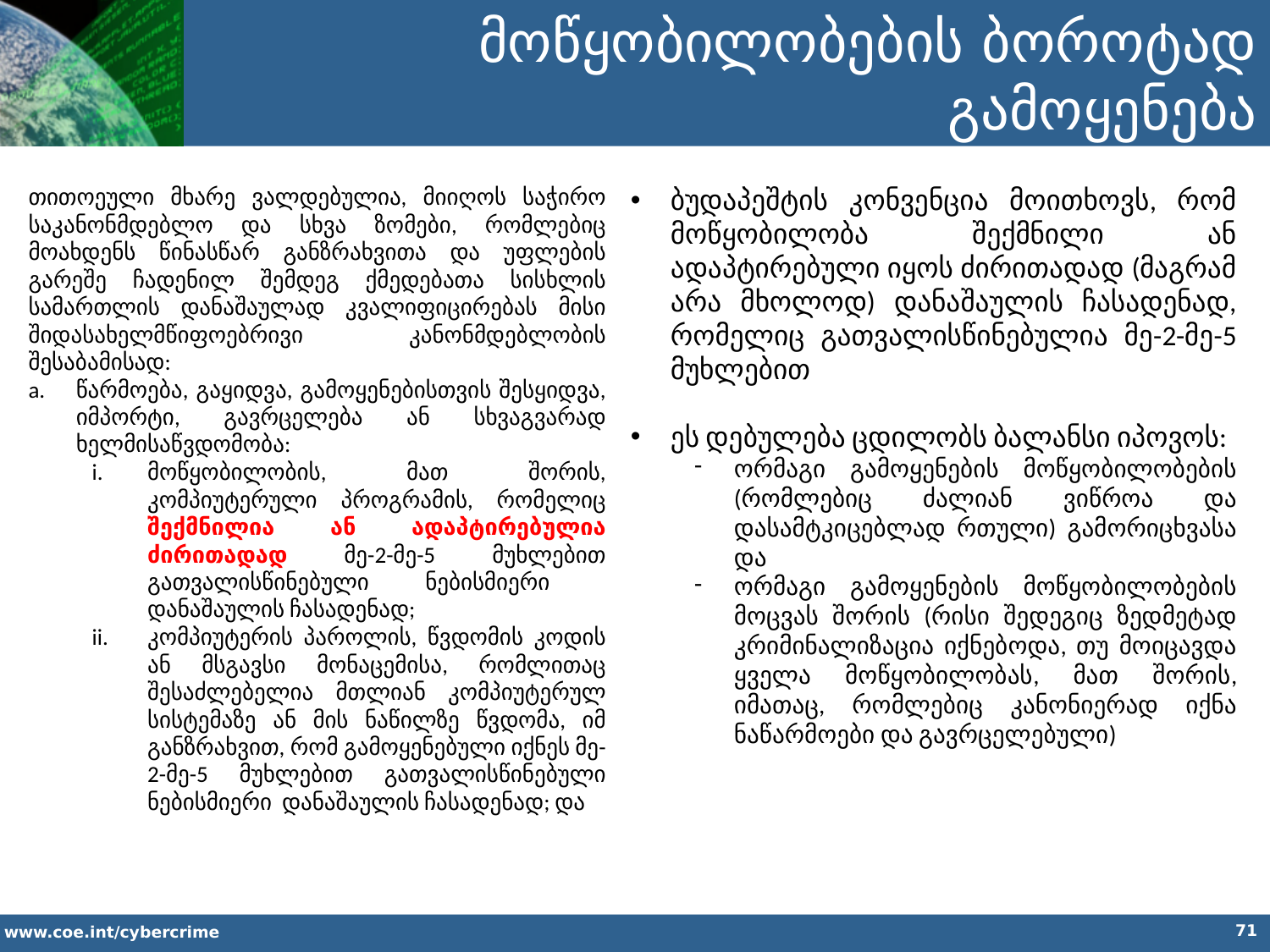

მოწყობილობების ბოროტად გამოყენება
თითოეული მხარე ვალდებულია, მიიღოს საჭირო საკანონმდებლო და სხვა ზომები, რომლებიც მოახდენს წინასწარ განზრახვითა და უფლების გარეშე ჩადენილ შემდეგ ქმედებათა სისხლის სამართლის დანაშაულად კვალიფიცირებას მისი შიდასახელმწიფოებრივი კანონმდებლობის შესაბამისად:
წარმოება, გაყიდვა, გამოყენებისთვის შესყიდვა, იმპორტი, გავრცელება ან სხვაგვარად ხელმისაწვდომობა:
მოწყობილობის, მათ შორის, კომპიუტერული პროგრამის, რომელიც შექმნილია ან ადაპტირებულია ძირითადად მე-2-მე-5 მუხლებით გათვალისწინებული ნებისმიერი  დანაშაულის ჩასადენად;
კომპიუტერის პაროლის, წვდომის კოდის ან მსგავსი მონაცემისა, რომლითაც შესაძლებელია მთლიან კომპიუტერულ სისტემაზე ან მის ნაწილზე წვდომა, იმ განზრახვით, რომ გამოყენებული იქნეს მე-2-მე-5 მუხლებით გათვალისწინებული ნებისმიერი  დანაშაულის ჩასადენად; და
ბუდაპეშტის კონვენცია მოითხოვს, რომ მოწყობილობა შექმნილი ან ადაპტირებული იყოს ძირითადად (მაგრამ არა მხოლოდ) დანაშაულის ჩასადენად, რომელიც გათვალისწინებულია მე-2-მე-5 მუხლებით

ეს დებულება ცდილობს ბალანსი იპოვოს:
ორმაგი გამოყენების მოწყობილობების (რომლებიც ძალიან ვიწროა და დასამტკიცებლად რთული) გამორიცხვასა და
ორმაგი გამოყენების მოწყობილობების მოცვას შორის (რისი შედეგიც ზედმეტად კრიმინალიზაცია იქნებოდა, თუ მოიცავდა ყველა მოწყობილობას, მათ შორის, იმათაც, რომლებიც კანონიერად იქნა ნაწარმოები და გავრცელებული)